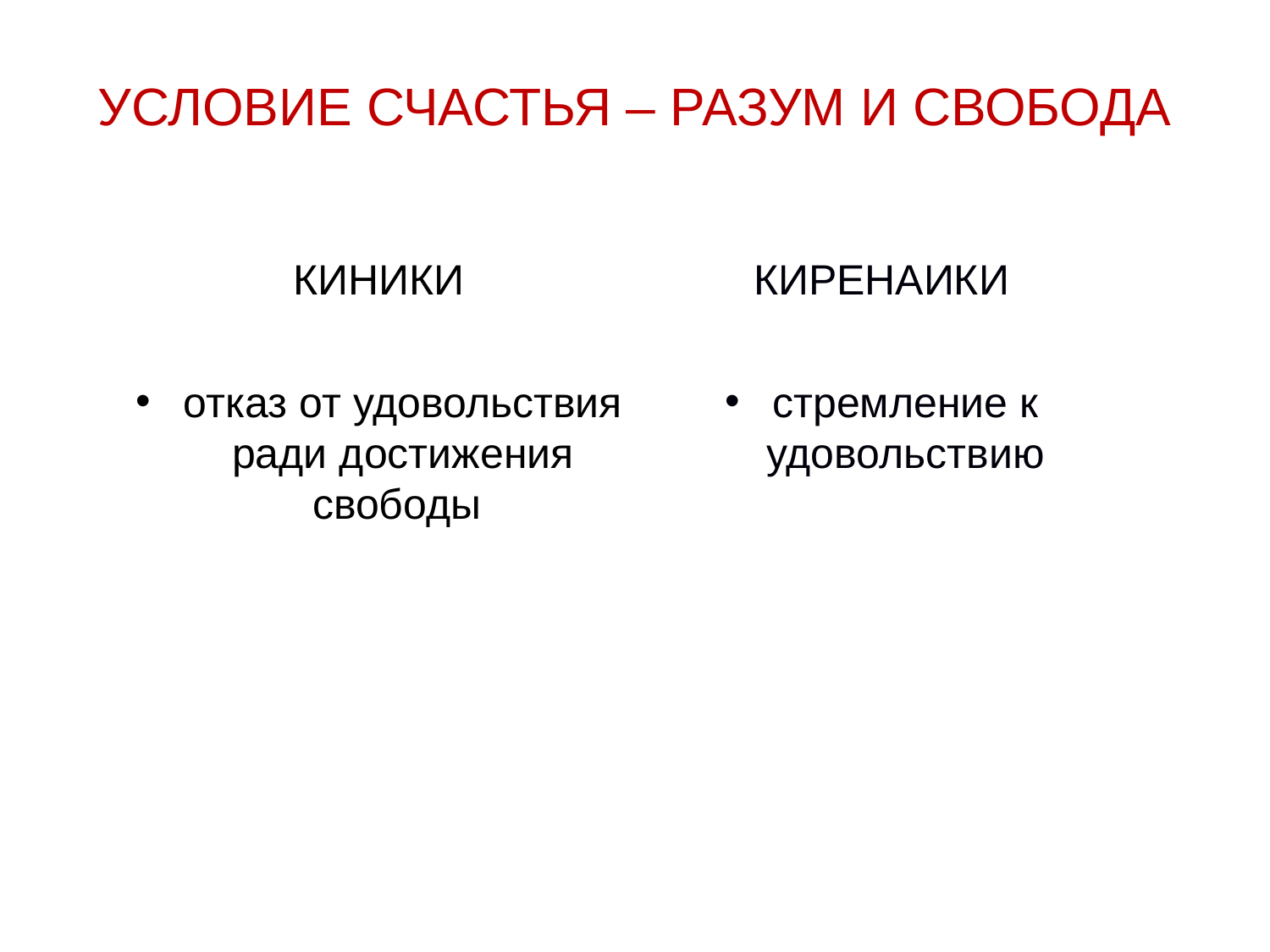

УСЛОВИЕ СЧАСТЬЯ – РАЗУМ И СВОБОДА
КИНИКИ

отказ от удовольствия ради достижения свободы

КИРЕНАИКИ

стремление к удовольствию